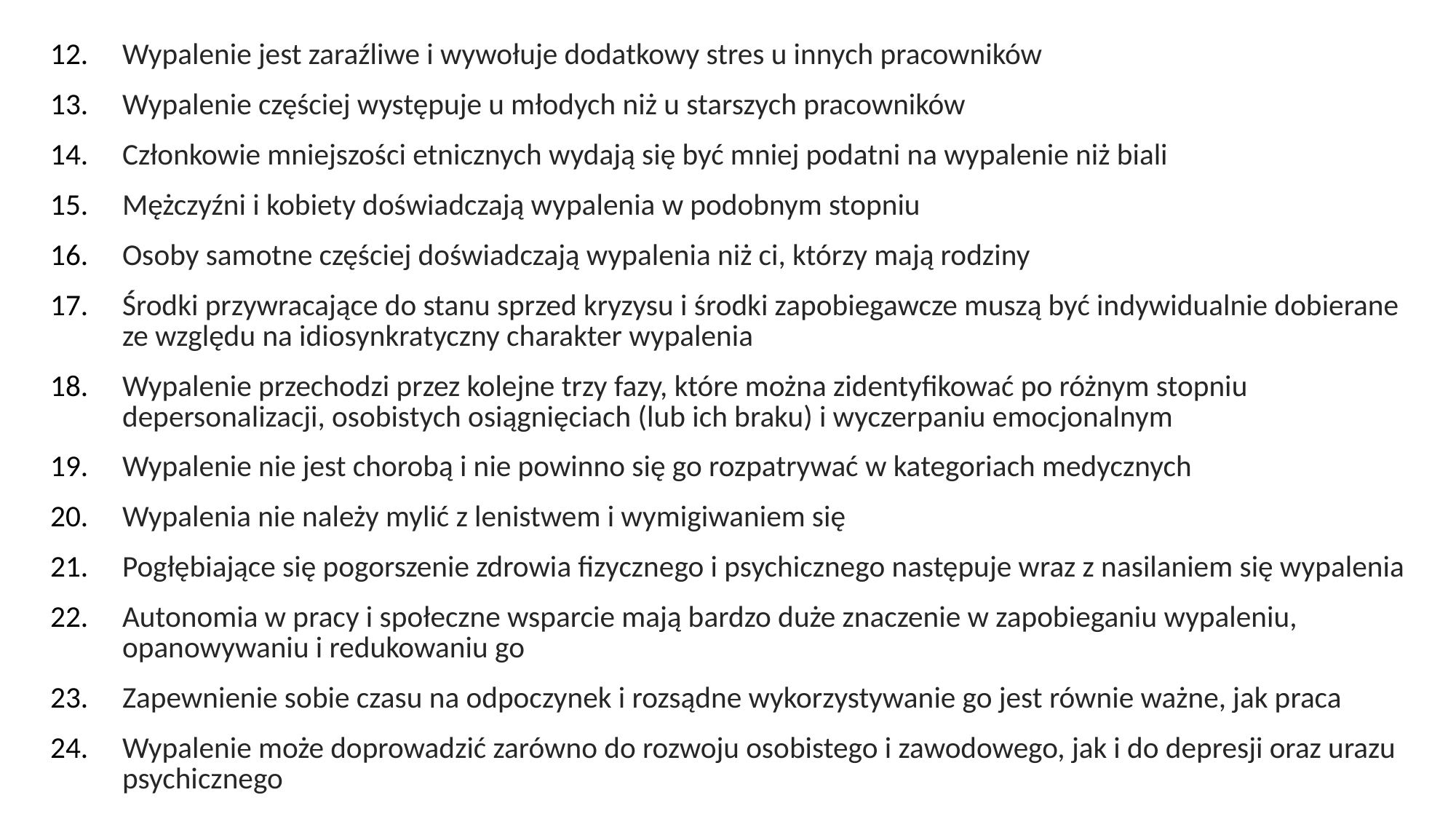

Wypalenie jest zaraźliwe i wywołuje dodatkowy stres u innych pracowników
Wypalenie częściej występuje u młodych niż u starszych pracowników
Członkowie mniejszości etnicznych wydają się być mniej podatni na wypalenie niż biali
Mężczyźni i kobiety doświadczają wypalenia w podobnym stopniu
Osoby samotne częściej doświadczają wypalenia niż ci, którzy mają rodziny
Środki przywracające do stanu sprzed kryzysu i środki zapobiegawcze muszą być indywidualnie dobierane ze względu na idiosynkratyczny charakter wypalenia
Wypalenie przechodzi przez kolejne trzy fazy, które można zidentyfikować po różnym stopniu depersonalizacji, osobistych osiągnięciach (lub ich braku) i wyczerpaniu emocjonalnym
Wypalenie nie jest chorobą i nie powinno się go rozpatrywać w kategoriach medycznych
Wypalenia nie należy mylić z lenistwem i wymigiwaniem się
Pogłębiające się pogorszenie zdrowia fizycznego i psychicznego następuje wraz z nasilaniem się wypalenia
Autonomia w pracy i społeczne wsparcie mają bardzo duże znaczenie w zapobieganiu wypaleniu, opanowywaniu i redukowaniu go
Zapewnienie sobie czasu na odpoczynek i rozsądne wykorzystywanie go jest równie ważne, jak praca
Wypalenie może doprowadzić zarówno do rozwoju osobistego i zawodowego, jak i do depresji oraz urazu psychicznego